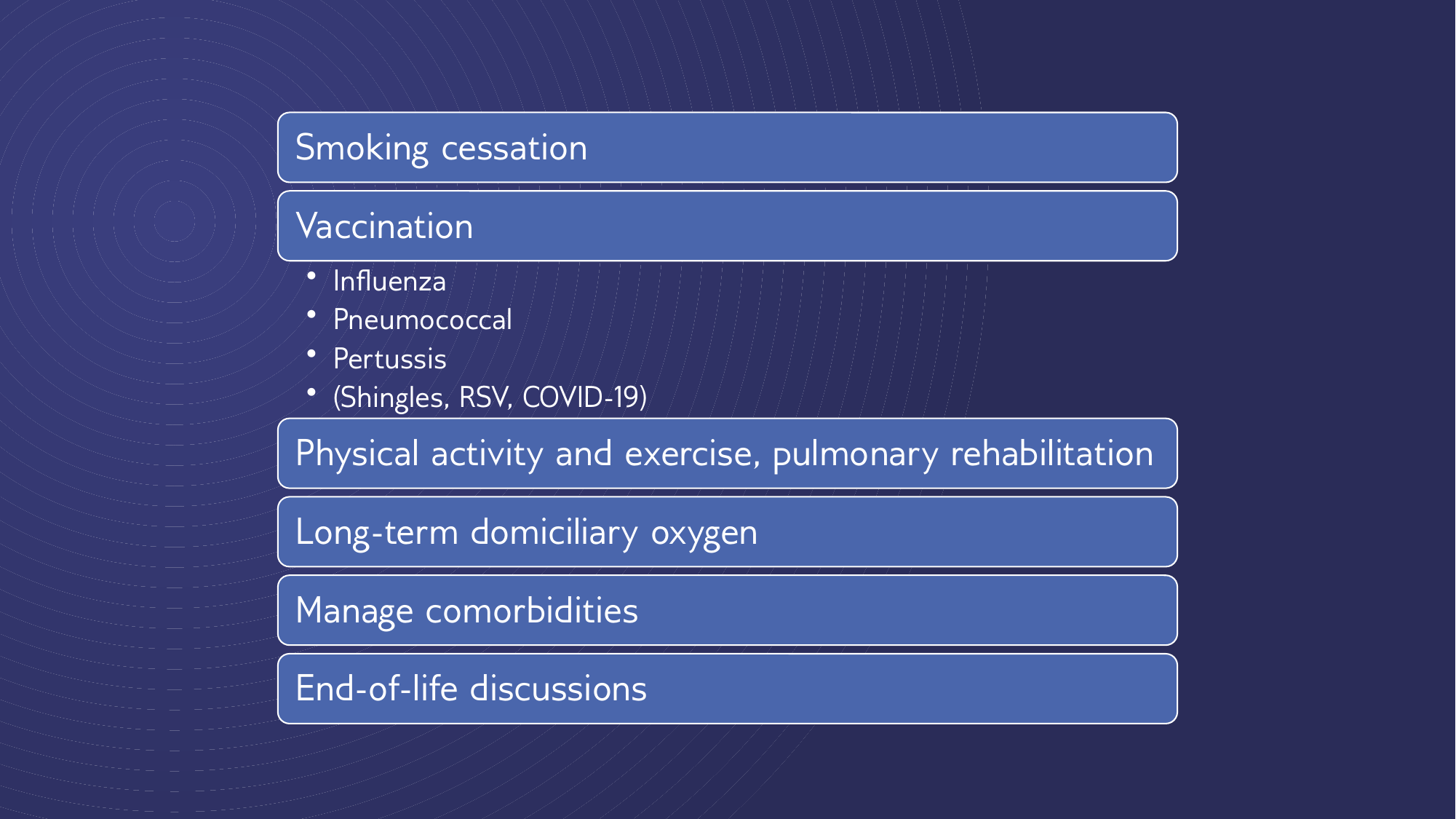

Smoking cessation
Vaccination
Influenza
Pneumococcal
Pertussis
(Shingles, RSV, COVID-19)
Physical activity and exercise, pulmonary rehabilitation
Long-term domiciliary oxygen
Manage comorbidities
End-of-life discussions